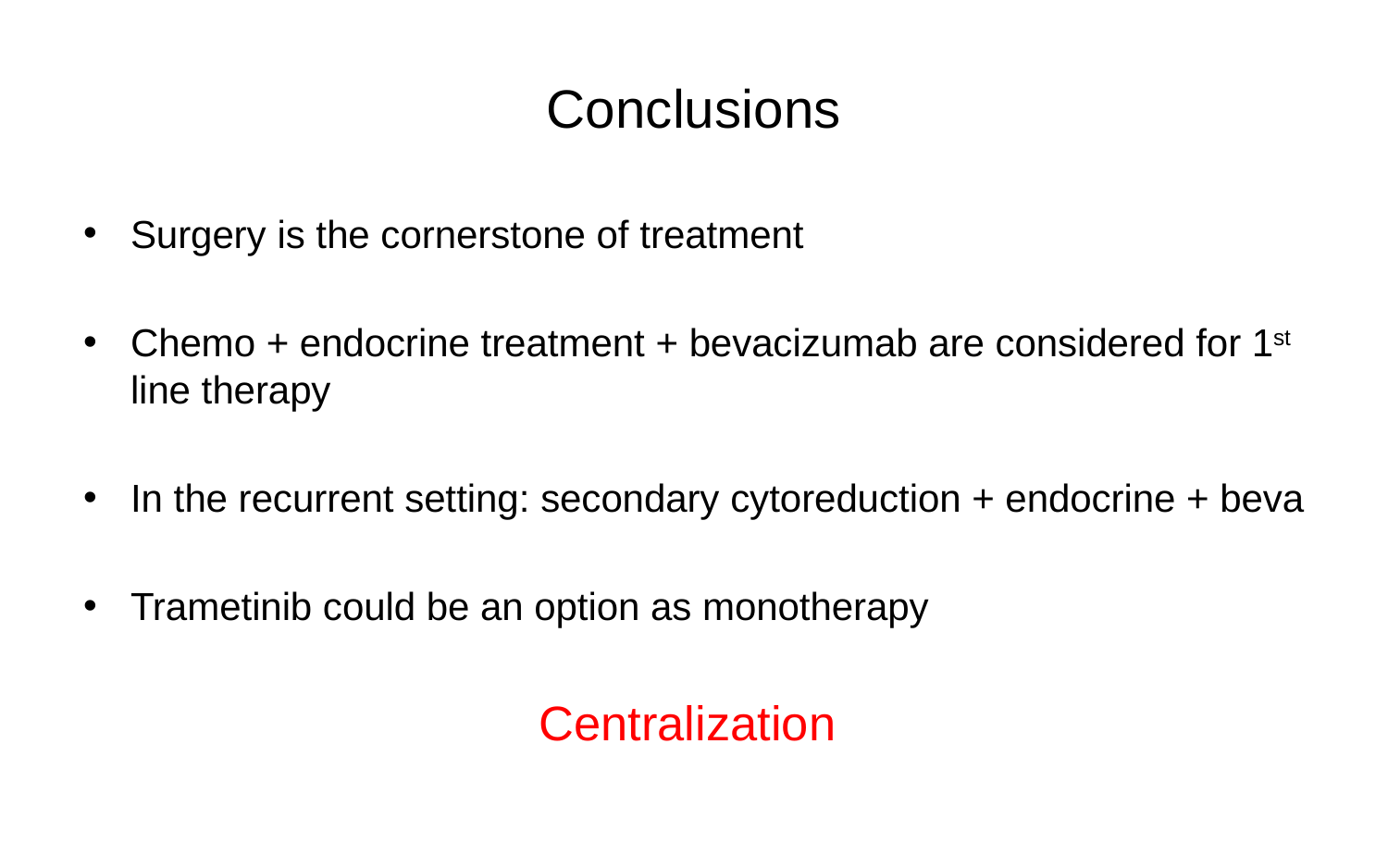

# Conclusions
Surgery is the cornerstone of treatment

Chemo + endocrine treatment + bevacizumab are considered for 1st line therapy

In the recurrent setting: secondary cytoreduction + endocrine + beva

Trametinib could be an option as monotherapy

Centralization